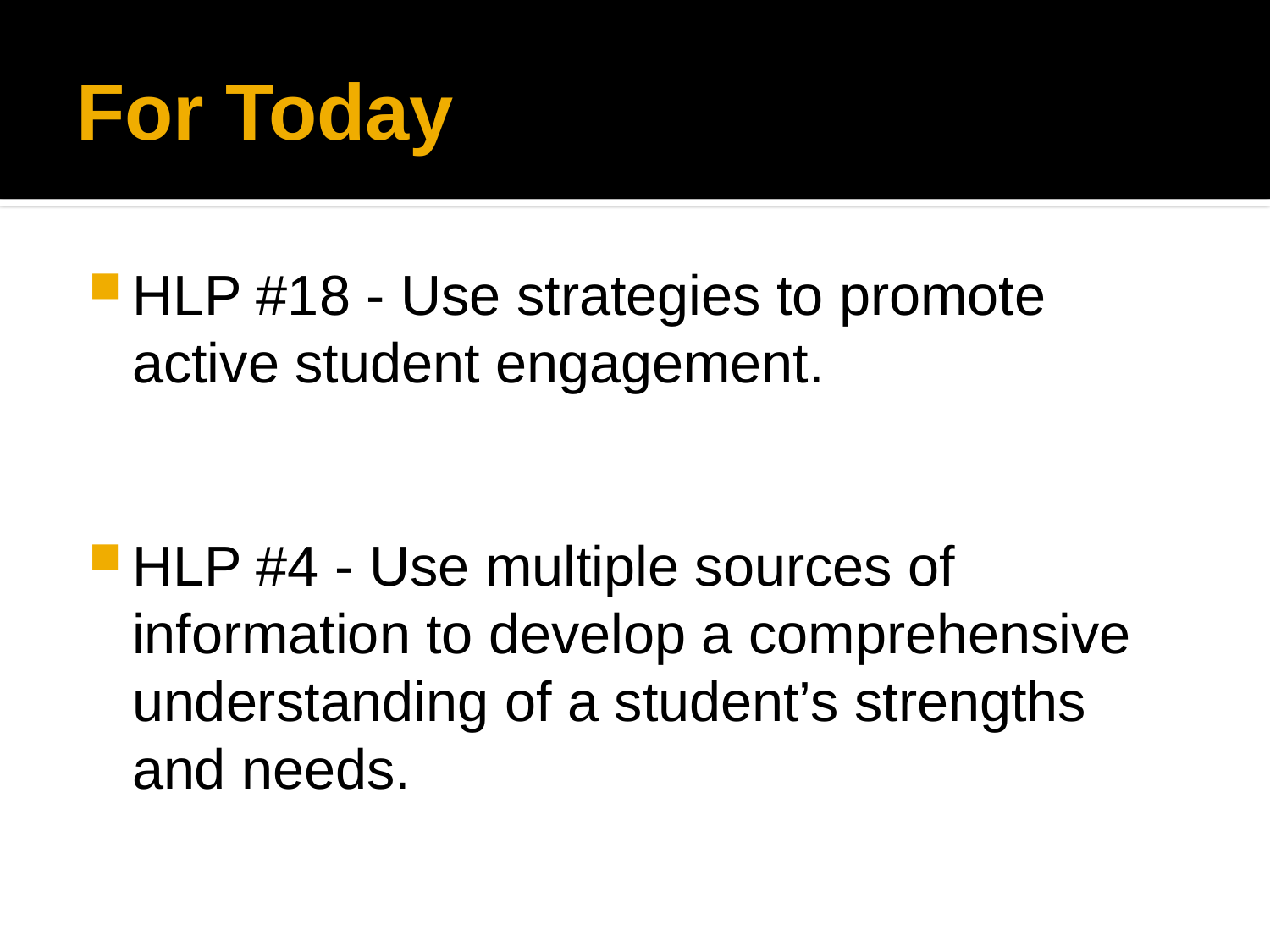

# For Today
HLP #18 - Use strategies to promote active student engagement.

HLP #4 - Use multiple sources of information to develop a comprehensive understanding of a student’s strengths and needs.